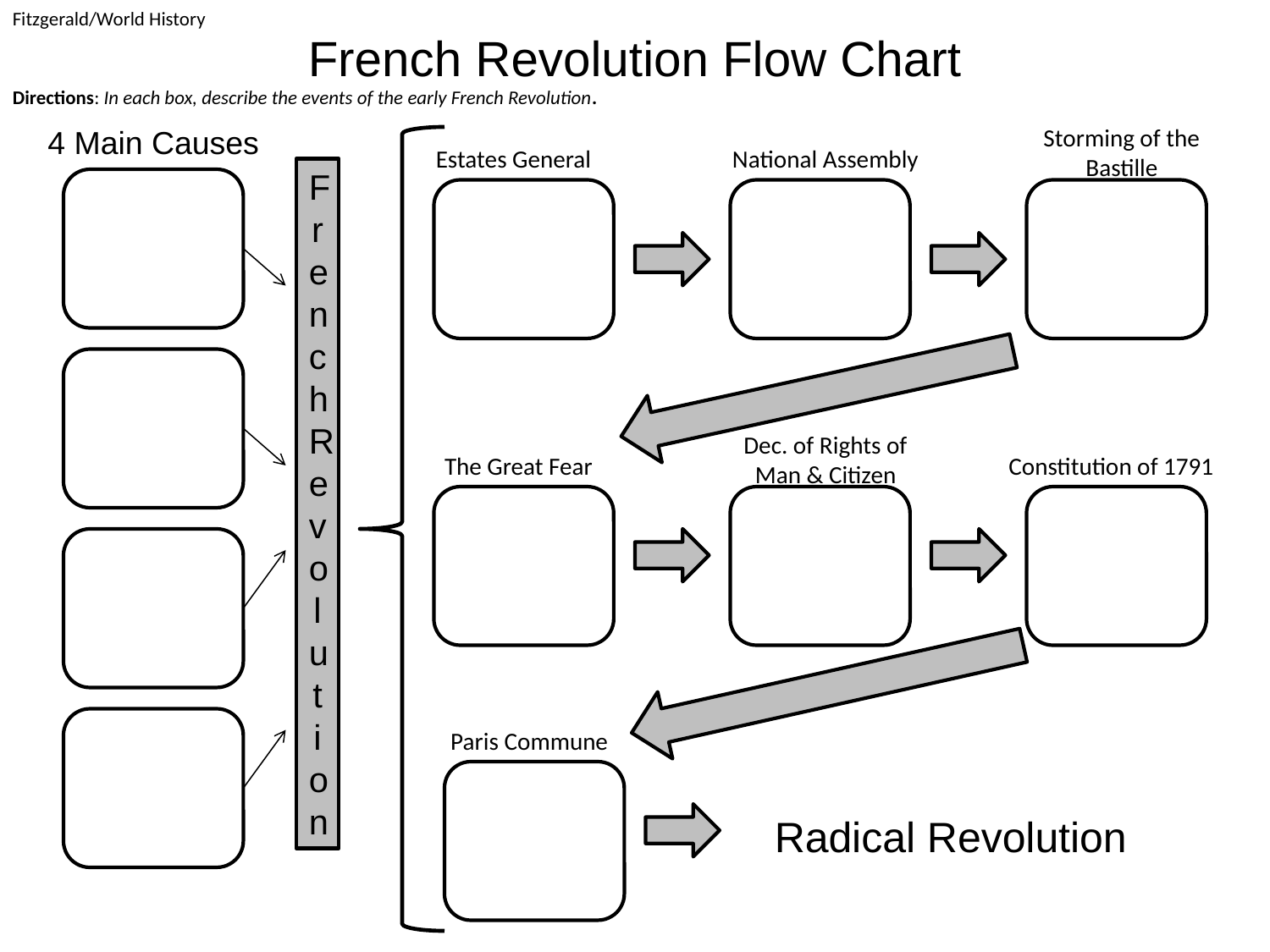

Fitzgerald/World History
French Revolution Flow Chart
Directions: In each box, describe the events of the early French Revolution.
4 Main Causes
Storming of the Bastille

Estates General
National Assembly
French
Revolution

Dec. of Rights of Man & Citizen
The Great Fear
Constitution of 1791

Paris Commune

Radical Revolution